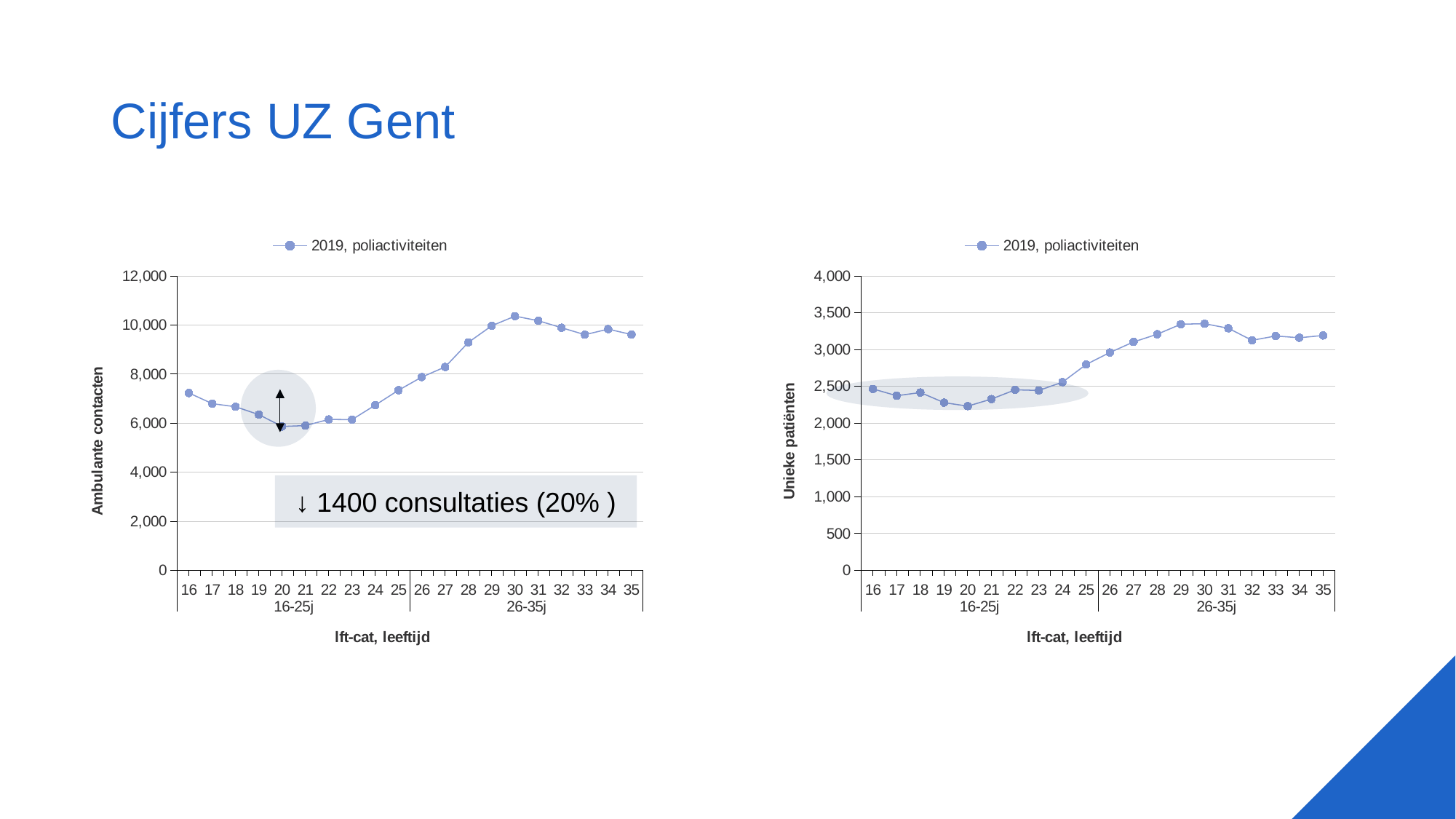

# Cijfers UZ Gent

### Chart

| Category | 2019, poliactiviteiten |
|---|---|
| 16 | 7231.0 |
| 17 | 6797.0 |
| 18 | 6671.0 |
| 19 | 6351.0 |
| 20 | 5866.0 |
| 21 | 5903.0 |
| 22 | 6154.0 |
| 23 | 6147.0 |
| 24 | 6737.0 |
| 25 | 7346.0 |
| 26 | 7882.0 |
| 27 | 8293.0 |
| 28 | 9296.0 |
| 29 | 9970.0 |
| 30 | 10364.0 |
| 31 | 10177.0 |
| 32 | 9891.0 |
| 33 | 9608.0 |
| 34 | 9834.0 |
| 35 | 9614.0 |

### Chart

| Category | 2019, poliactiviteiten |
|---|---|
| 16 | 2466.0 |
| 17 | 2373.0 |
| 18 | 2417.0 |
| 19 | 2280.0 |
| 20 | 2232.0 |
| 21 | 2328.0 |
| 22 | 2454.0 |
| 23 | 2445.0 |
| 24 | 2558.0 |
| 25 | 2798.0 |
| 26 | 2961.0 |
| 27 | 3104.0 |
| 28 | 3209.0 |
| 29 | 3345.0 |
| 30 | 3352.0 |
| 31 | 3290.0 |
| 32 | 3126.0 |
| 33 | 3185.0 |
| 34 | 3161.0 |
| 35 | 3192.0 |

↓ 1400 consultaties (20% )